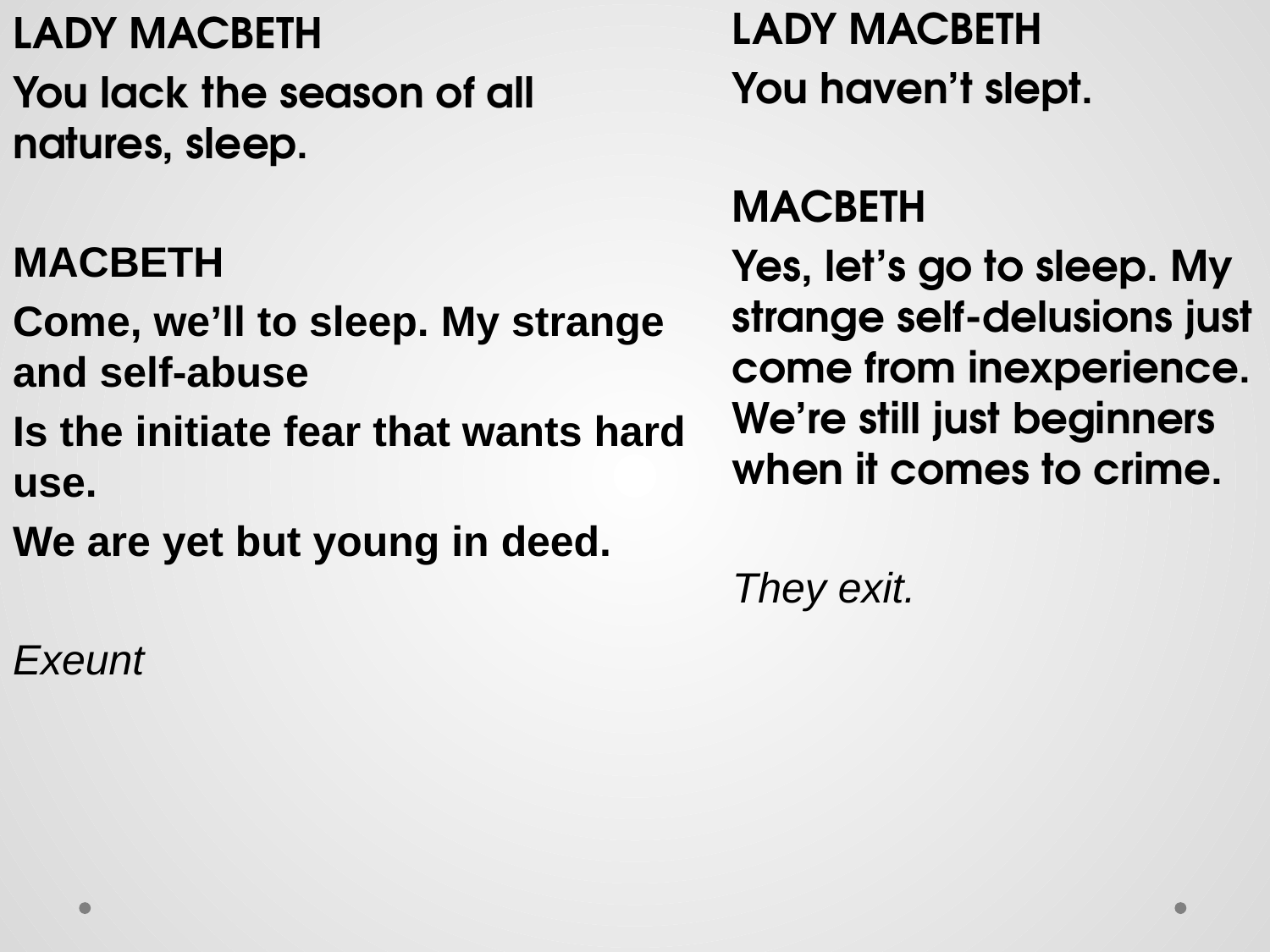

LADY MACBETH
You lack the season of all natures, sleep.

MACBETH
Come, we’ll to sleep. My strange and self-abuse
Is the initiate fear that wants hard use.
We are yet but young in deed.

Exeunt
LADY MACBETH
You haven’t slept.

MACBETH
Yes, let’s go to sleep. My strange self-delusions just come from inexperience. We’re still just beginners when it comes to crime.

They exit.